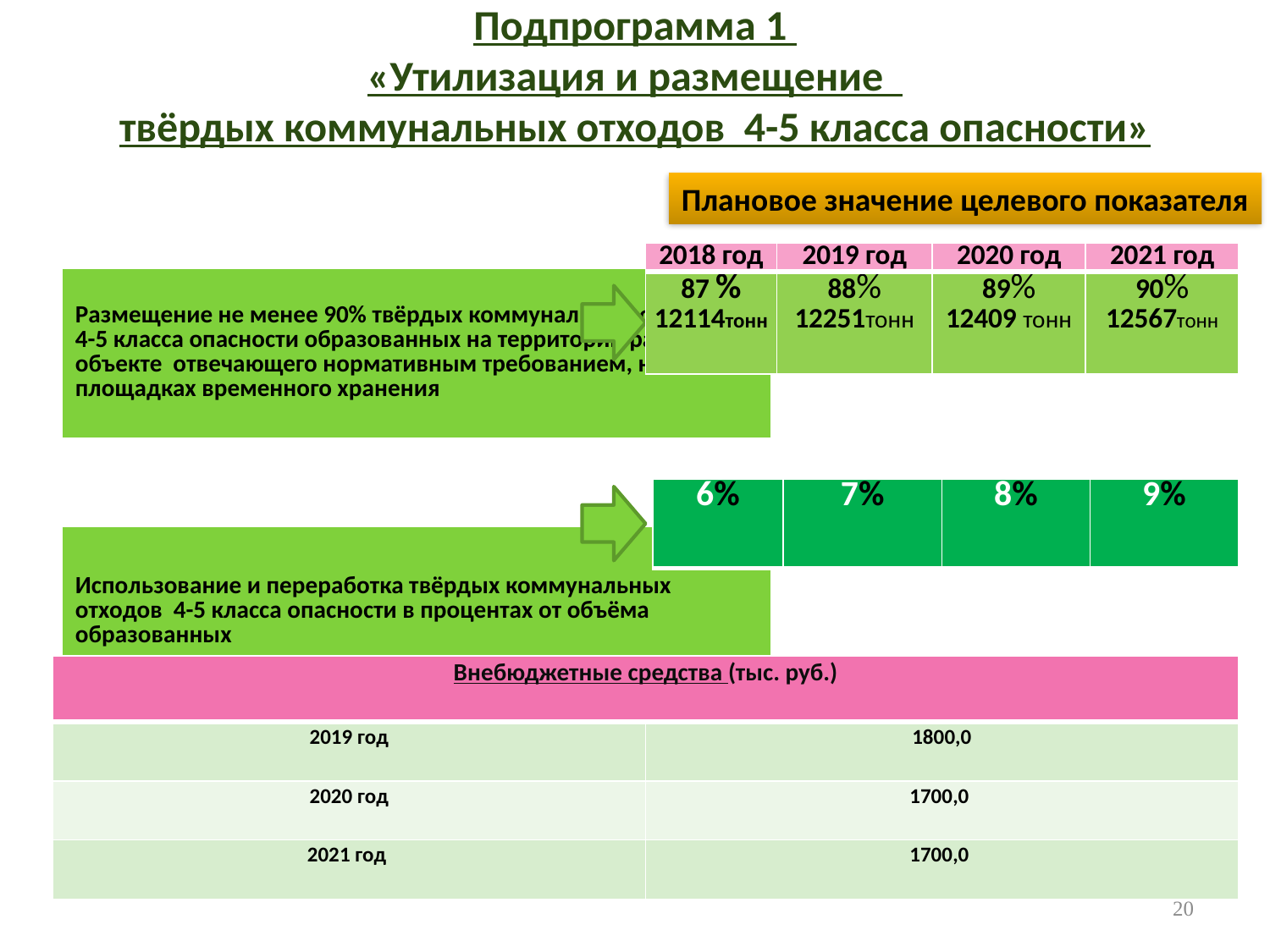

# Подпрограмма 1 «Утилизация и размещение твёрдых коммунальных отходов  4-5 класса опасности»
Использование и переработка твёрдых коммунальных отходов  4-5 класса опасности в процентах от объёма образованных
Плановое значение целевого показателя
| 2018 год | 2019 год | 2020 год | 2021 год |
| --- | --- | --- | --- |
| 87 % 12114тонн | 88% 12251тонн | 89% 12409 тонн | 90% 12567тонн |

| 6% | 7% | 8% | 9% |
| --- | --- | --- | --- |

| Внебюджетные средства (тыс. руб.) |  |
| --- | --- |
| 2019 год | 1800,0 |
| 2020 год | 1700,0 |
| 2021 год | 1700,0 |
20